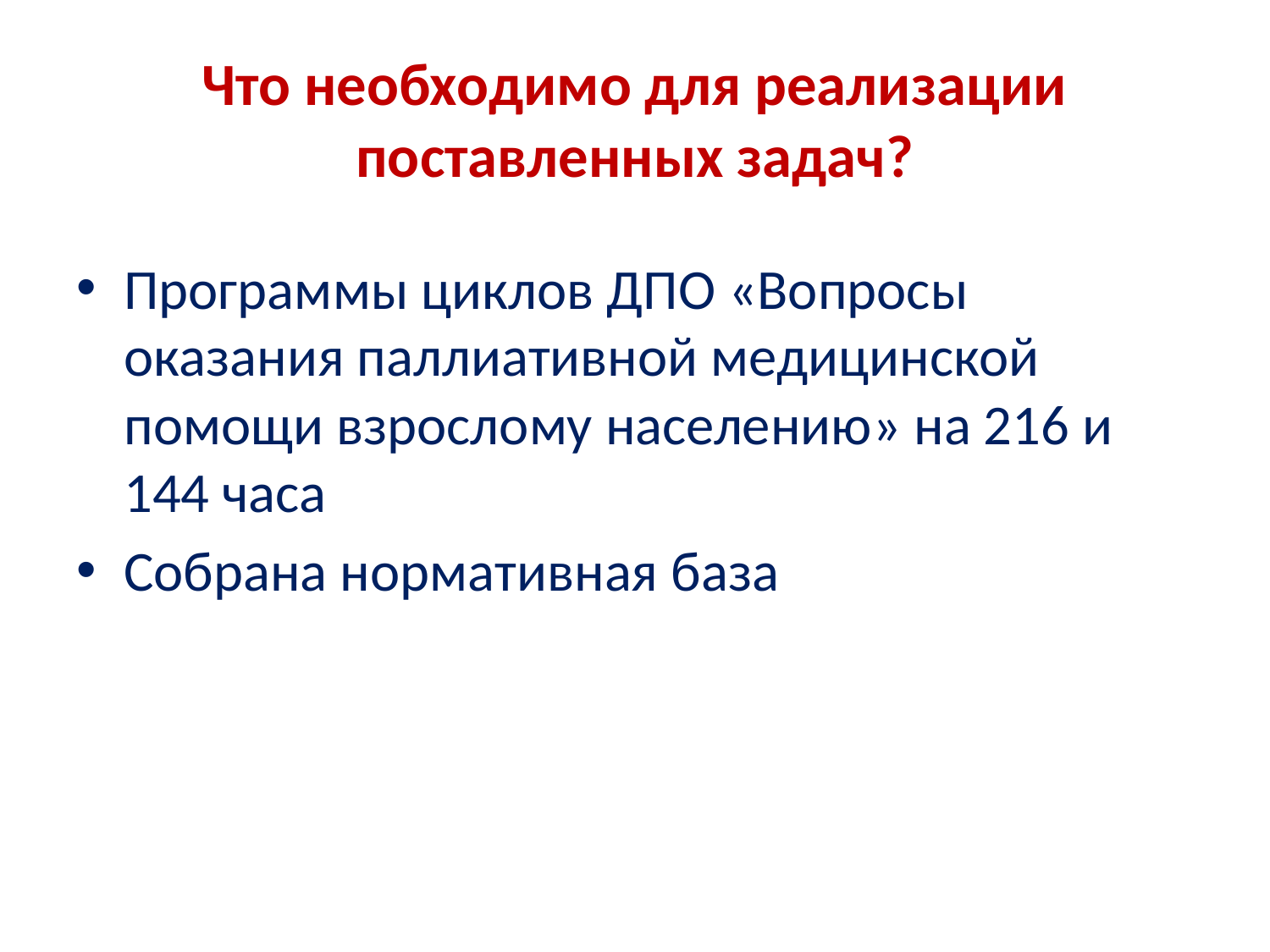

# Что необходимо для реализации поставленных задач?
Программы циклов ДПО «Вопросы оказания паллиативной медицинской помощи взрослому населению» на 216 и 144 часа
Собрана нормативная база